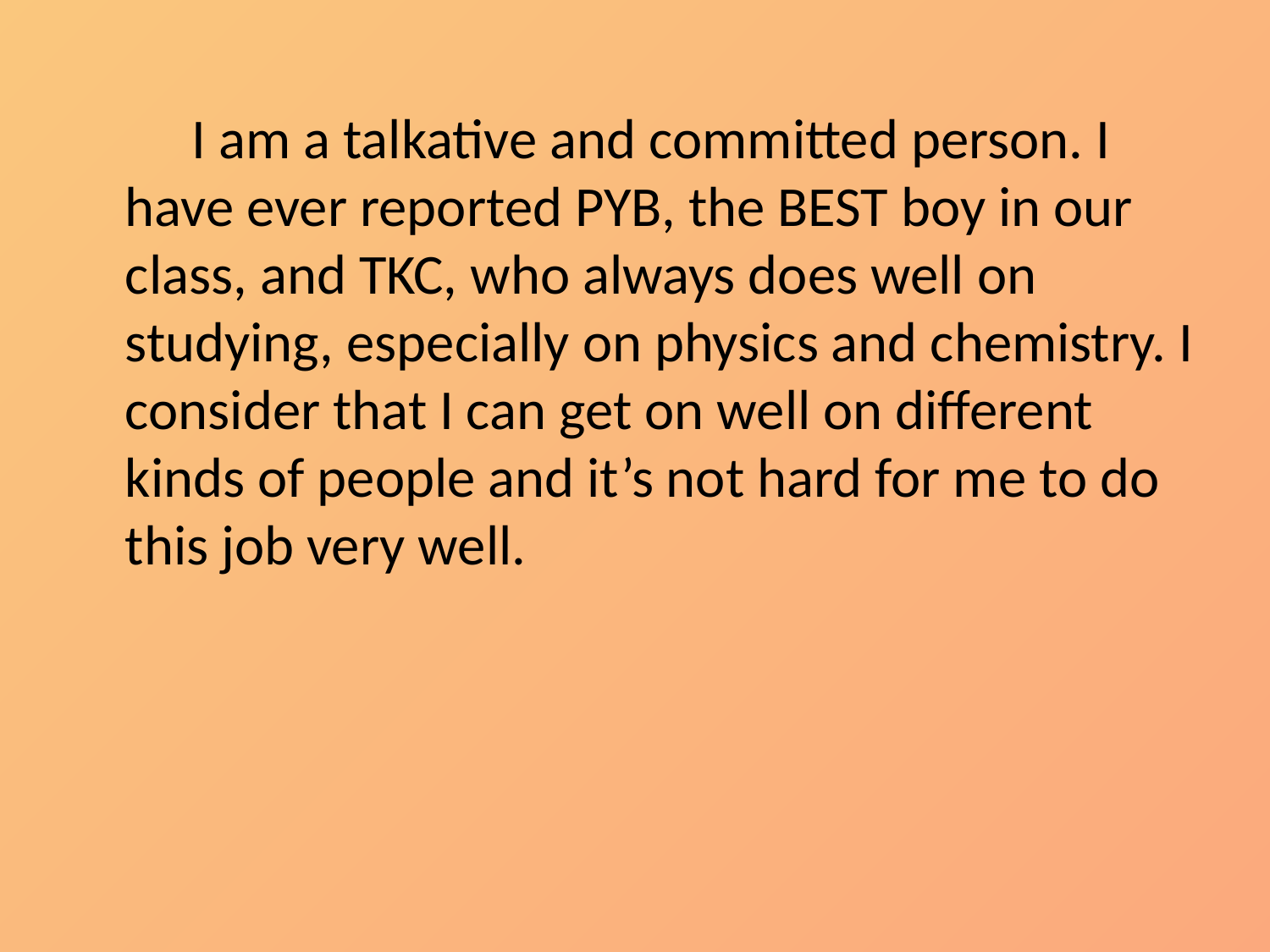

I am a talkative and committed person. I have ever reported PYB, the BEST boy in our class, and TKC, who always does well on studying, especially on physics and chemistry. I consider that I can get on well on different kinds of people and it’s not hard for me to do this job very well.